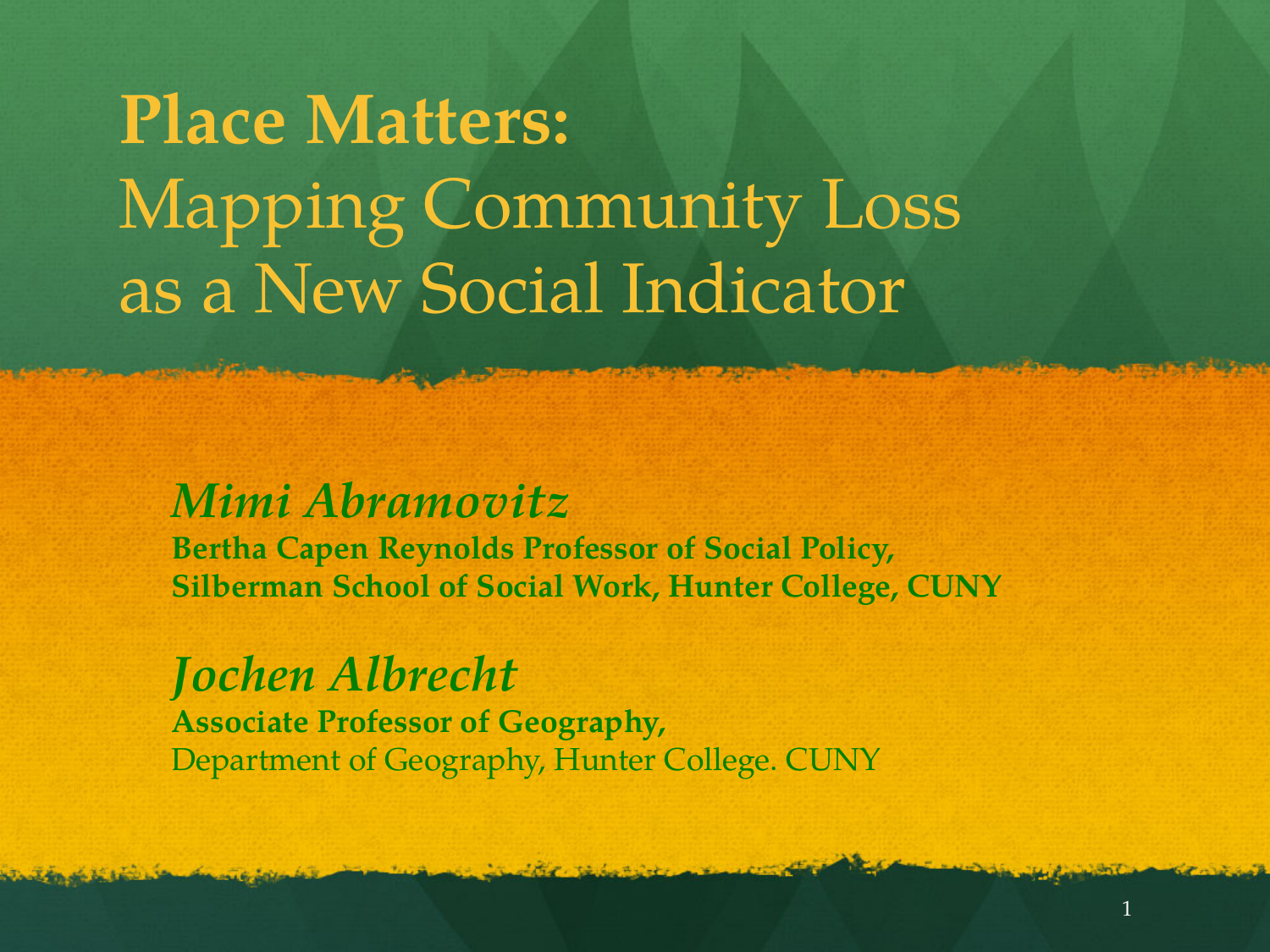

# Place Matters: Mapping Community Loss as a New Social Indicator
Mimi Abramovitz
Bertha Capen Reynolds Professor of Social Policy,
Silberman School of Social Work, Hunter College, CUNY
Jochen Albrecht
Associate Professor of Geography,
Department of Geography, Hunter College. CUNY
1